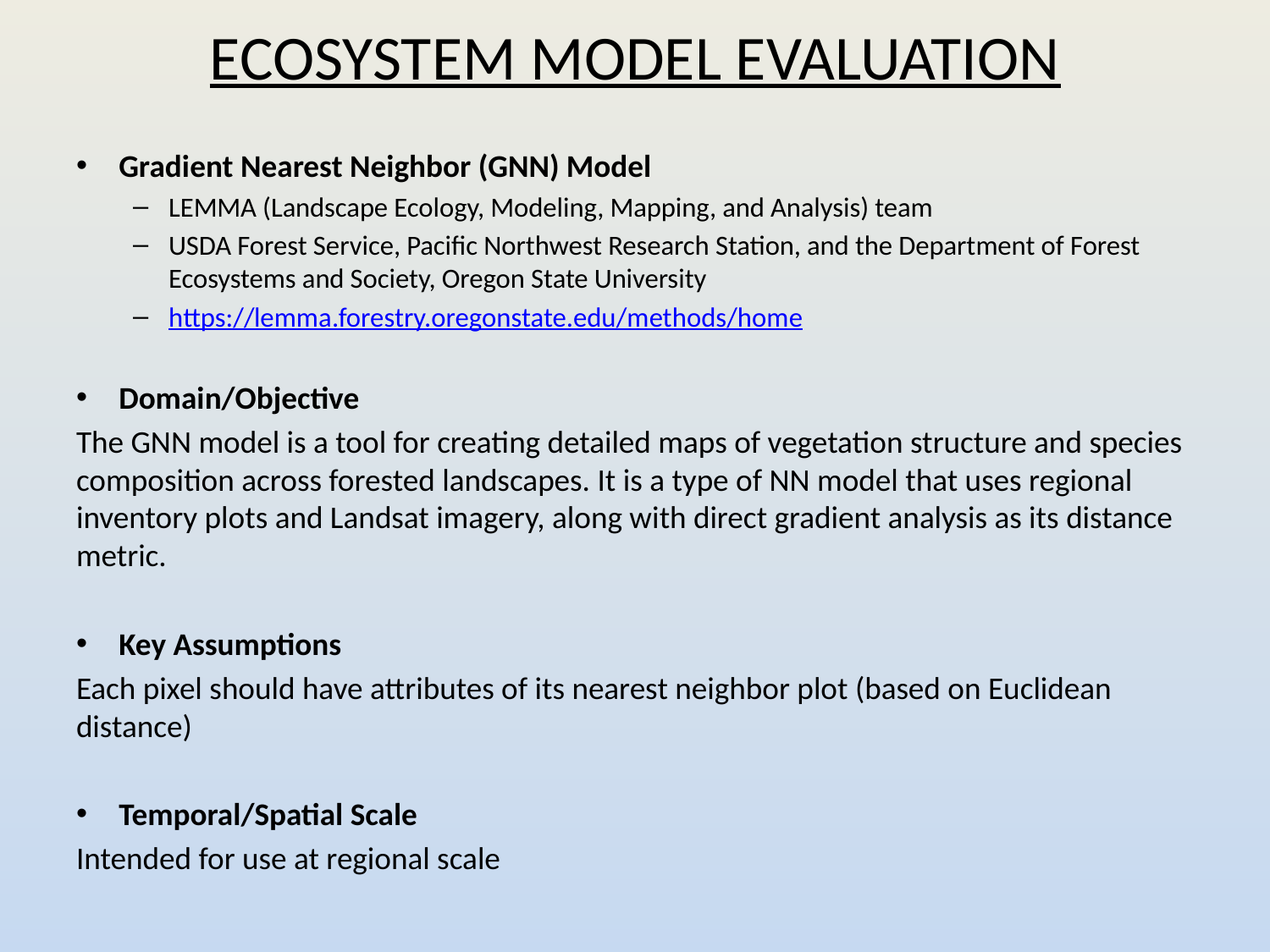

# ECOSYSTEM MODEL EVALUATION

Gradient Nearest Neighbor (GNN) Model
LEMMA (Landscape Ecology, Modeling, Mapping, and Analysis) team
USDA Forest Service, Pacific Northwest Research Station, and the Department of Forest Ecosystems and Society, Oregon State University
https://lemma.forestry.oregonstate.edu/methods/home

Domain/Objective
The GNN model is a tool for creating detailed maps of vegetation structure and species composition across forested landscapes. It is a type of NN model that uses regional inventory plots and Landsat imagery, along with direct gradient analysis as its distance metric.

Key Assumptions
Each pixel should have attributes of its nearest neighbor plot (based on Euclidean distance)

Temporal/Spatial Scale
Intended for use at regional scale